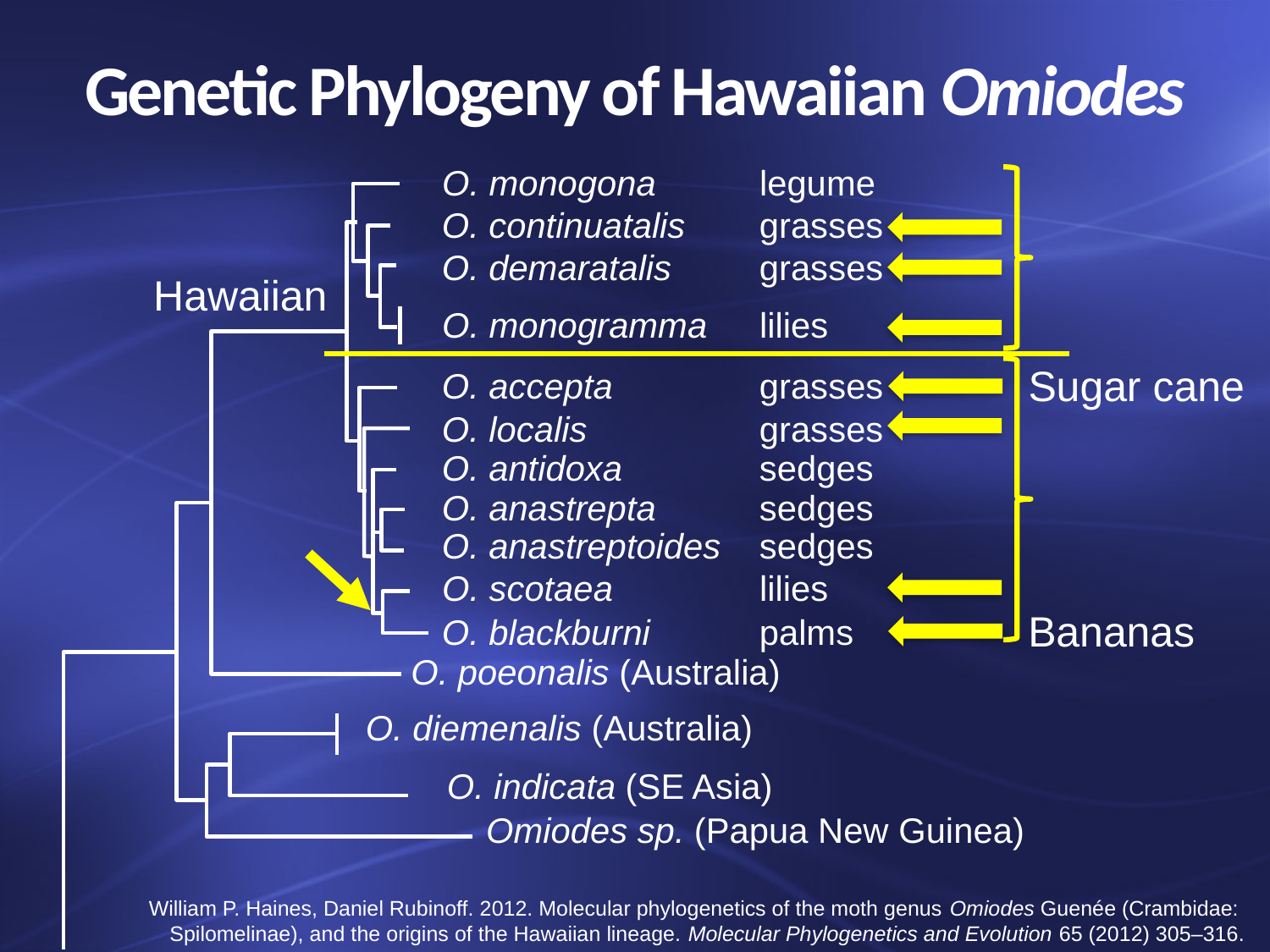

# Genetic Phylogeny of Hawaiian Omiodes
O. monogona	legume

O. continuatalis	grasses
O. demaratalis	grasses
O. monogramma	lilies
O. accepta	grasses
O. localis	grasses
O. antidoxa	sedges
O. anastrepta	sedges
O. anastreptoides	sedges
O. scotaea	lilies
O. blackburni	palms
O. poeonalis (Australia)

O. diemenalis (Australia)
O. indicata (SE Asia)
Omiodes sp. (Papua New Guinea)
Hawaiian

Sugar cane

Bananas

William P. Haines, Daniel Rubinoff. 2012. Molecular phylogenetics of the moth genus Omiodes Guenée (Crambidae:
Spilomelinae), and the origins of the Hawaiian lineage. Molecular Phylogenetics and Evolution 65 (2012) 305–316.